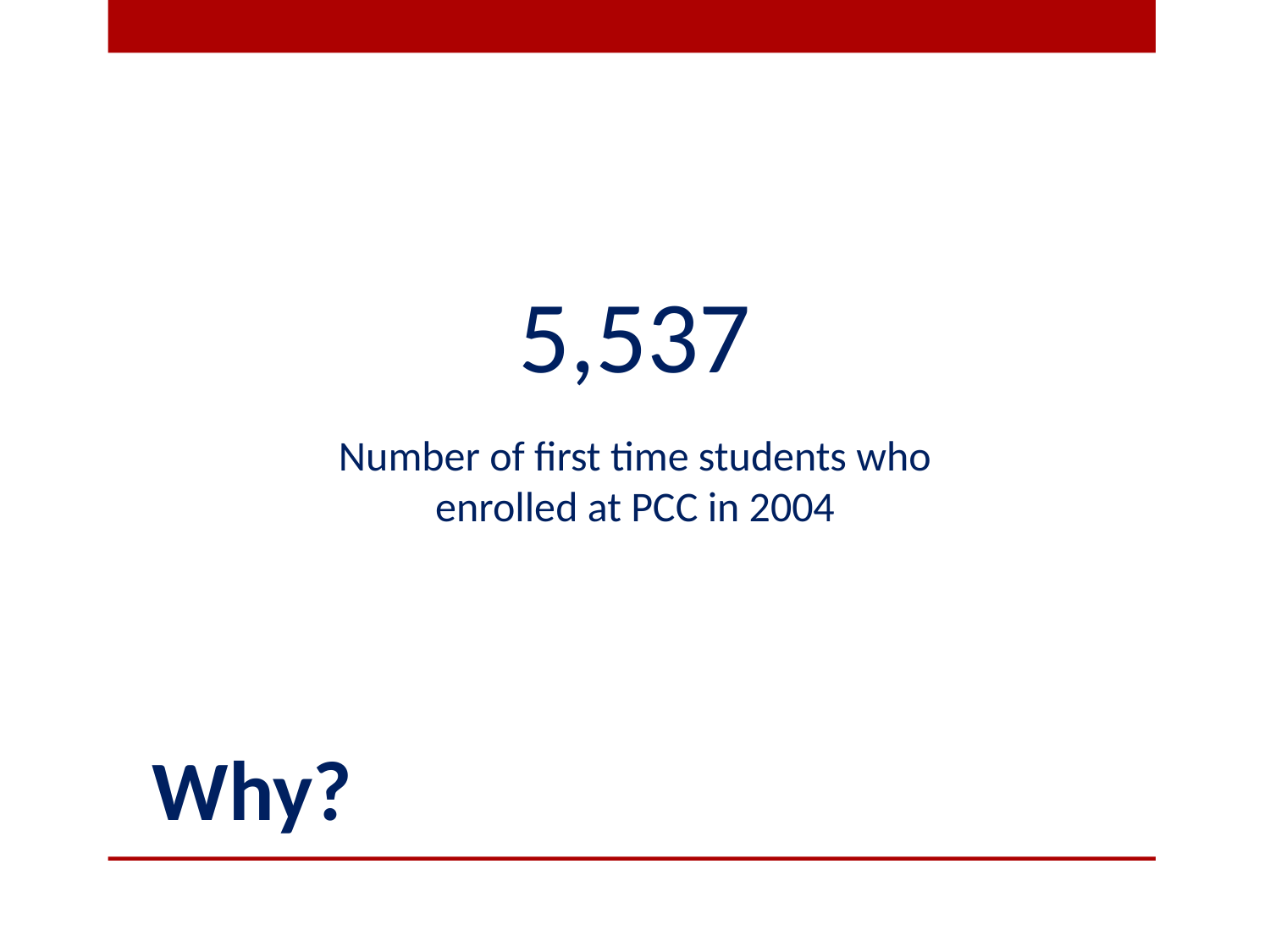

5,537
Number of first time students who enrolled at PCC in 2004
Why?